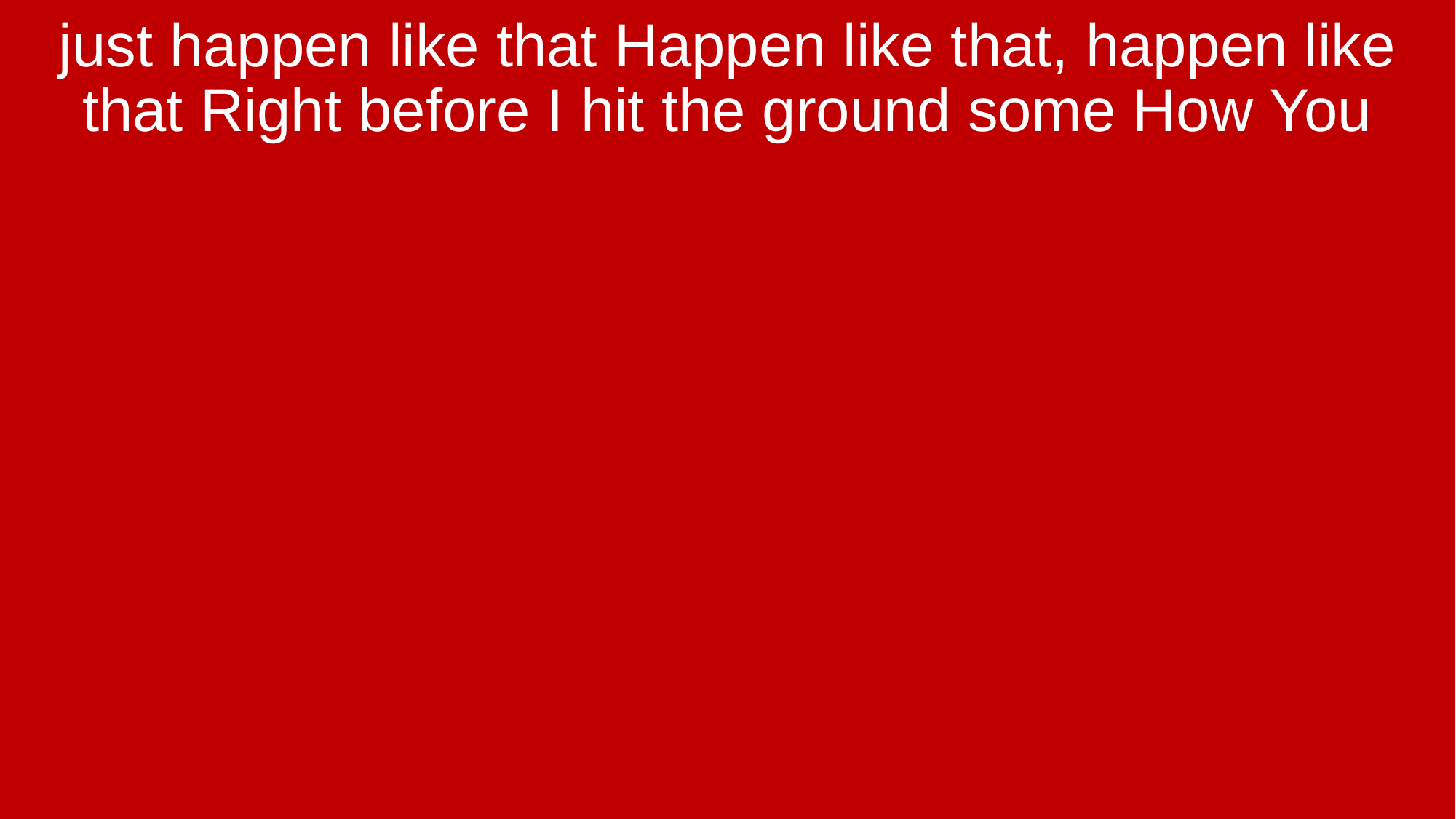

just happen like that Happen like that, happen like that Right before I hit the ground some How You